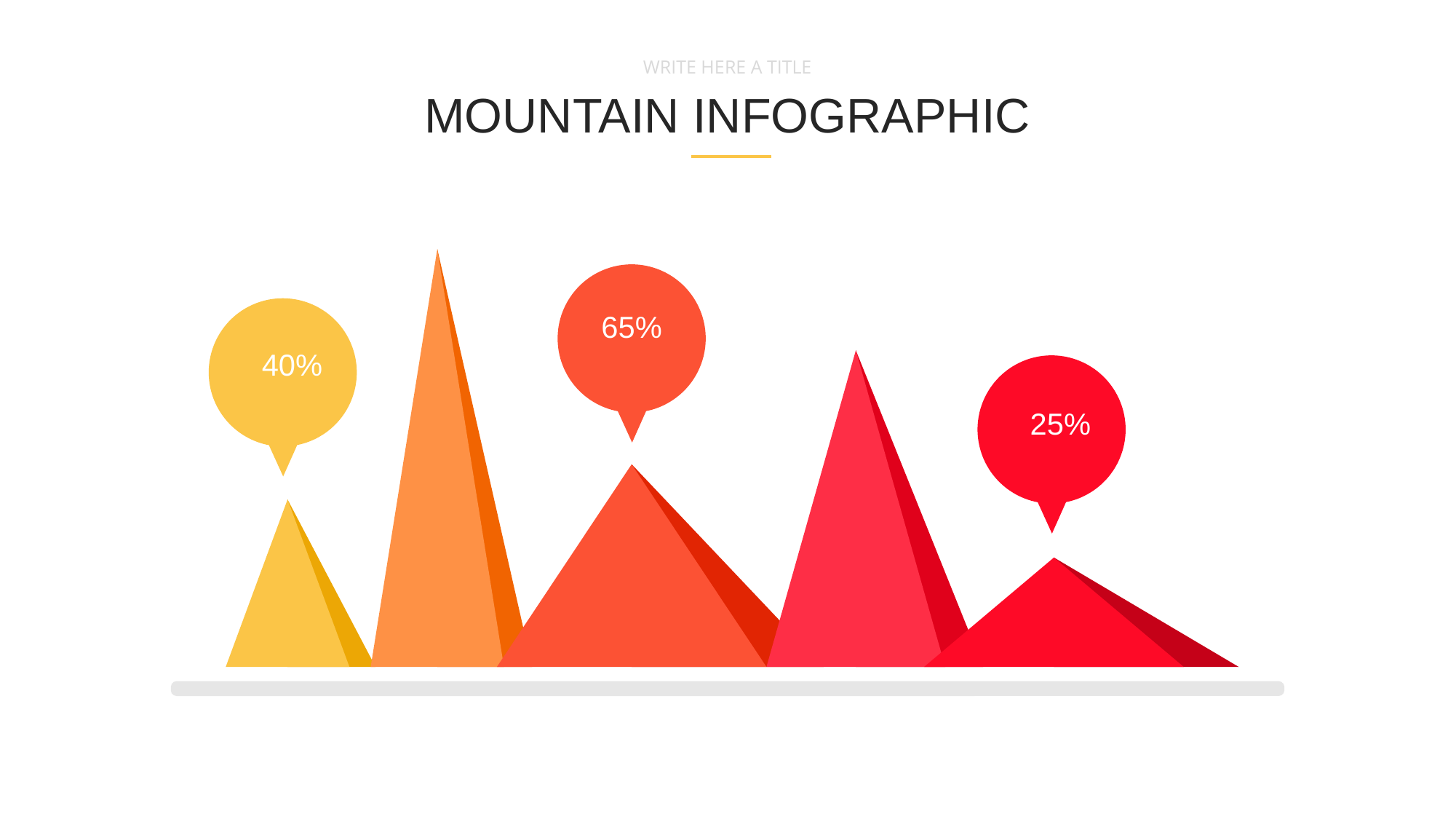

WRITE HERE A TITLE
MOUNTAIN INFOGRAPHIC

65%

40%

25%

Jan
Mar
Feb
May
Apr